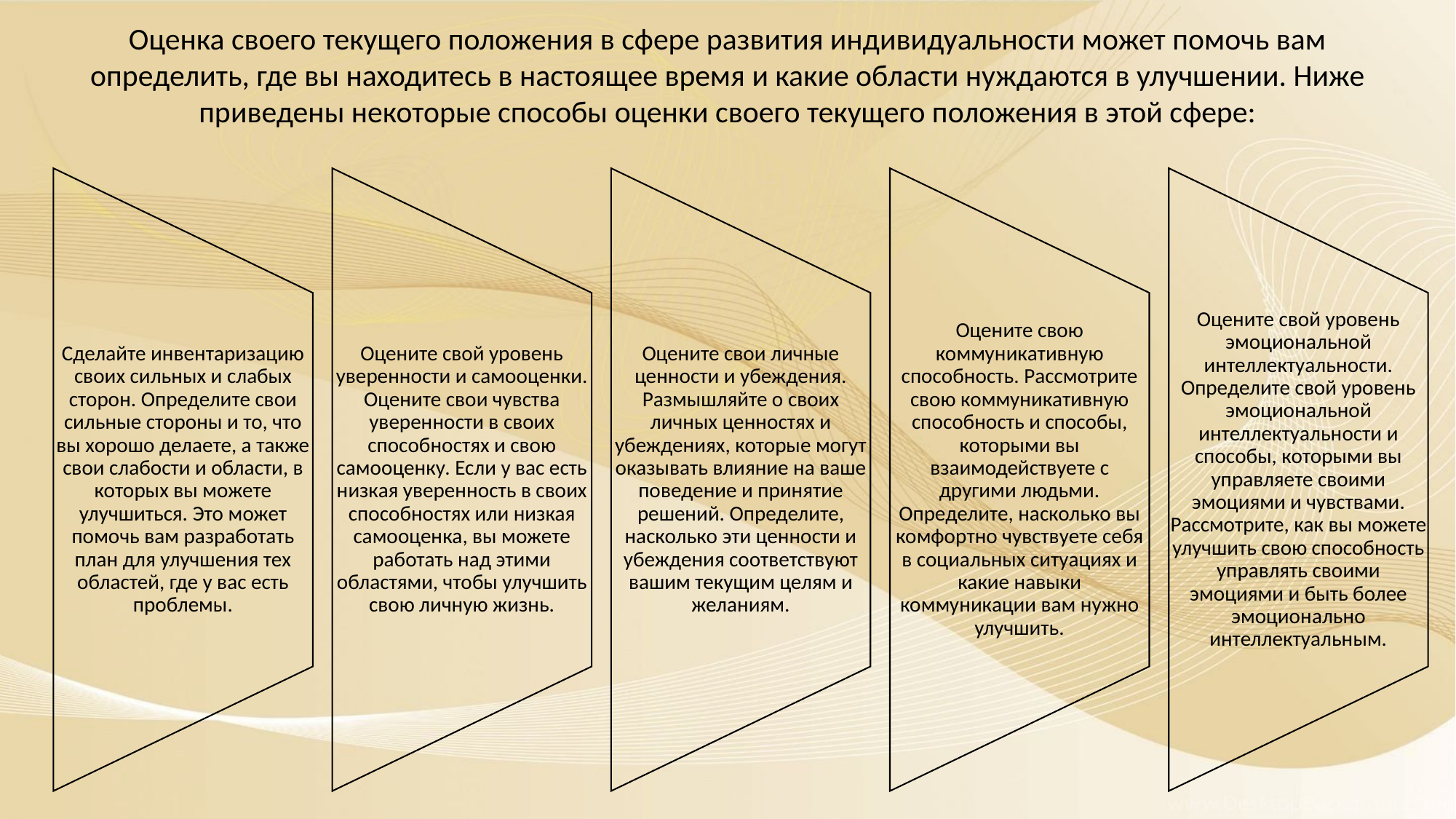

Оценка своего текущего положения в сфере развития индивидуальности может помочь вам определить, где вы находитесь в настоящее время и какие области нуждаются в улучшении. Ниже приведены некоторые способы оценки своего текущего положения в этой сфере:
Сделайте инвентаризацию своих сильных и слабых сторон. Определите свои сильные стороны и то, что вы хорошо делаете, а также свои слабости и области, в которых вы можете улучшиться. Это может помочь вам разработать план для улучшения тех областей, где у вас есть проблемы.
Оцените свой уровень уверенности и самооценки. Оцените свои чувства уверенности в своих способностях и свою самооценку. Если у вас есть низкая уверенность в своих способностях или низкая самооценка, вы можете работать над этими областями, чтобы улучшить свою личную жизнь.
Оцените свои личные ценности и убеждения. Размышляйте о своих личных ценностях и убеждениях, которые могут оказывать влияние на ваше поведение и принятие решений. Определите, насколько эти ценности и убеждения соответствуют вашим текущим целям и желаниям.
Оцените свою коммуникативную способность. Рассмотрите свою коммуникативную способность и способы, которыми вы взаимодействуете с другими людьми. Определите, насколько вы комфортно чувствуете себя в социальных ситуациях и какие навыки коммуникации вам нужно улучшить.
Оцените свой уровень эмоциональной интеллектуальности. Определите свой уровень эмоциональной интеллектуальности и способы, которыми вы управляете своими эмоциями и чувствами. Рассмотрите, как вы можете улучшить свою способность управлять своими эмоциями и быть более эмоционально интеллектуальным.